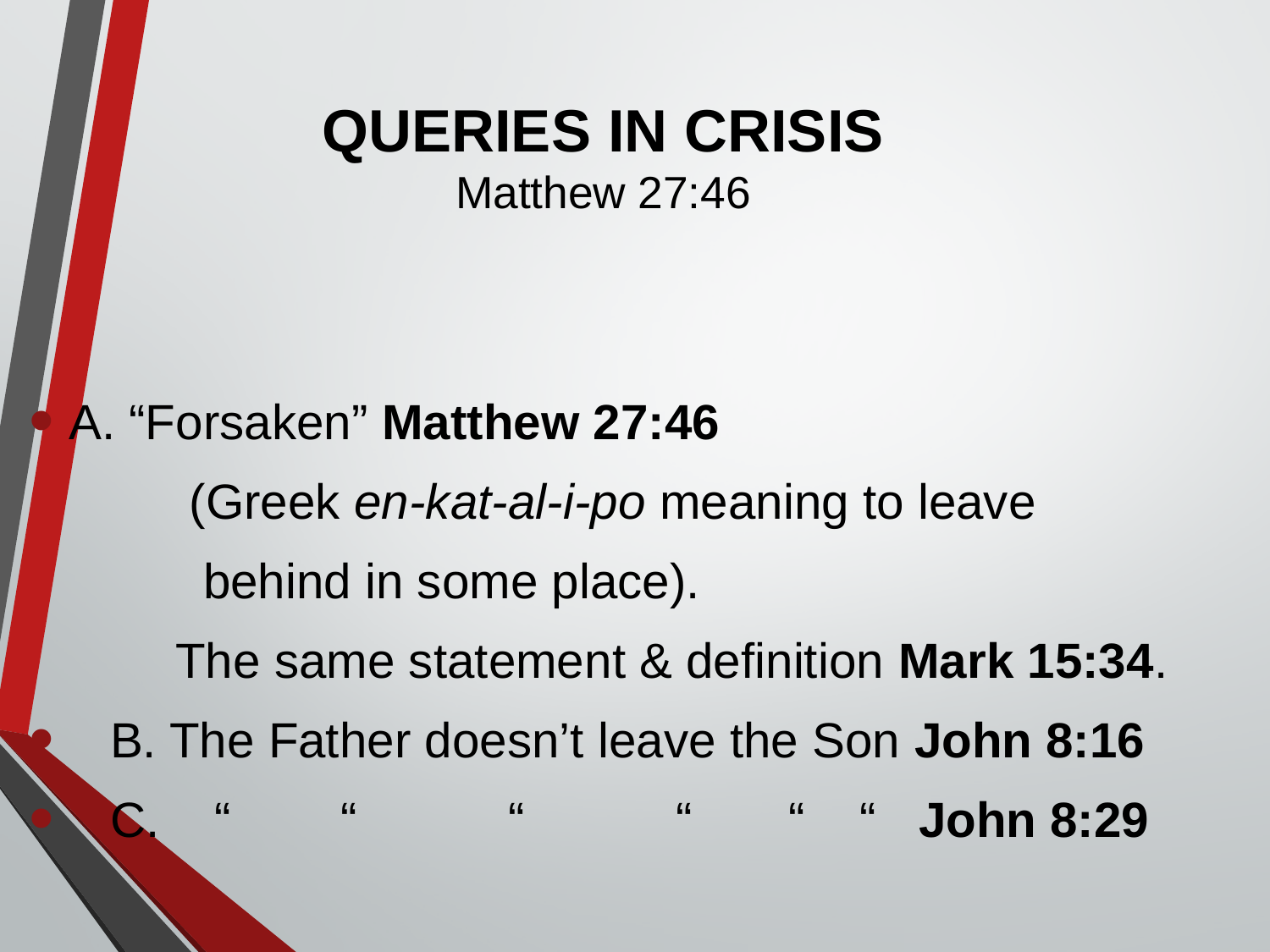

# QUERIES IN CRISIS Matthew 27:46
A. “Forsaken” Matthew 27:46
           (Greek en-kat-al-i-po meaning to leave
            behind in some place).
          The same statement & definition Mark 15:34.
   B. The Father doesn’t leave the Son John 8:16
   C.    “        “           “           “       “    “   John 8:29